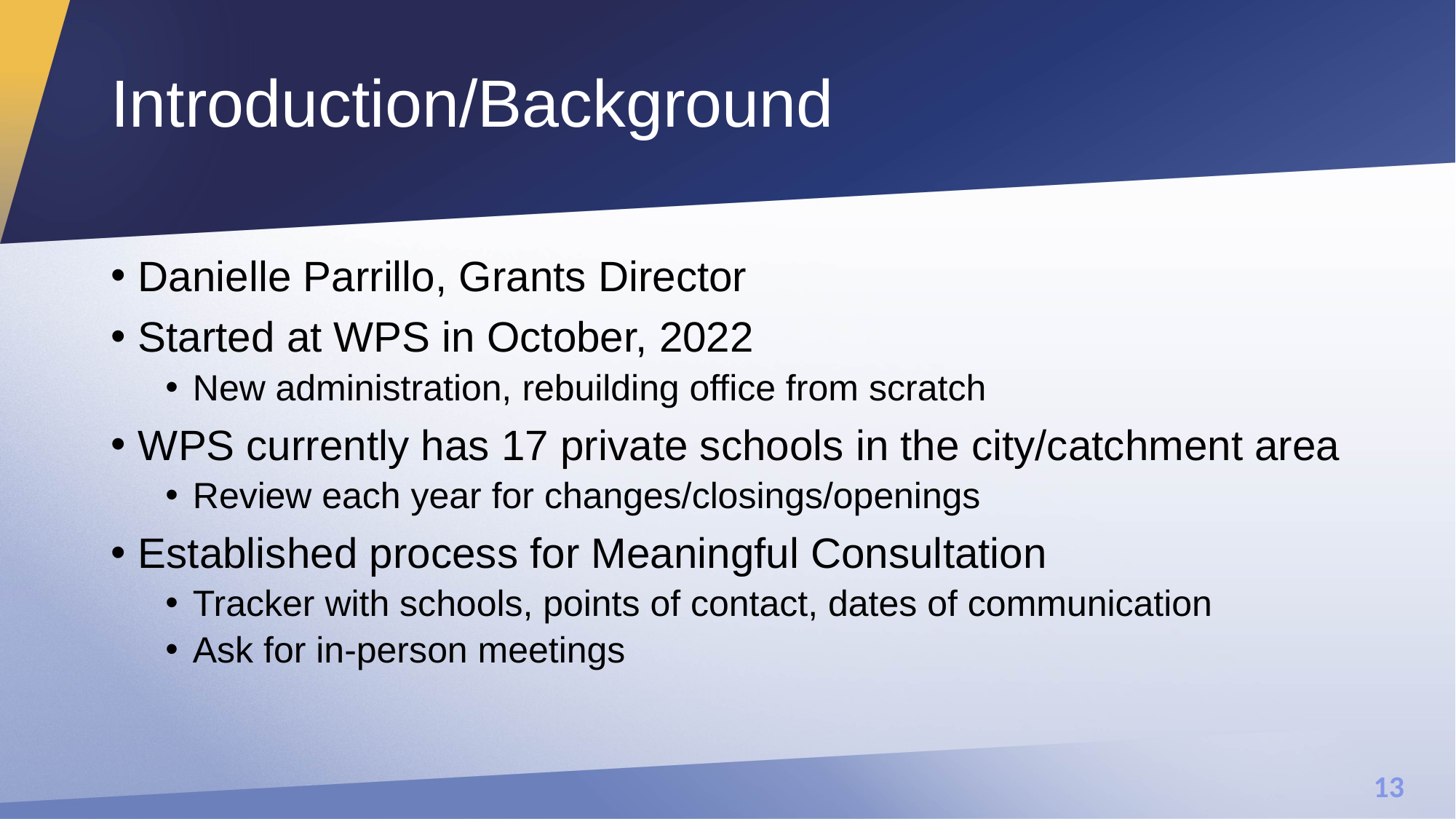

# Introduction/Background
Danielle Parrillo, Grants Director
Started at WPS in October, 2022
New administration, rebuilding office from scratch
WPS currently has 17 private schools in the city/catchment area
Review each year for changes/closings/openings
Established process for Meaningful Consultation
Tracker with schools, points of contact, dates of communication
Ask for in-person meetings